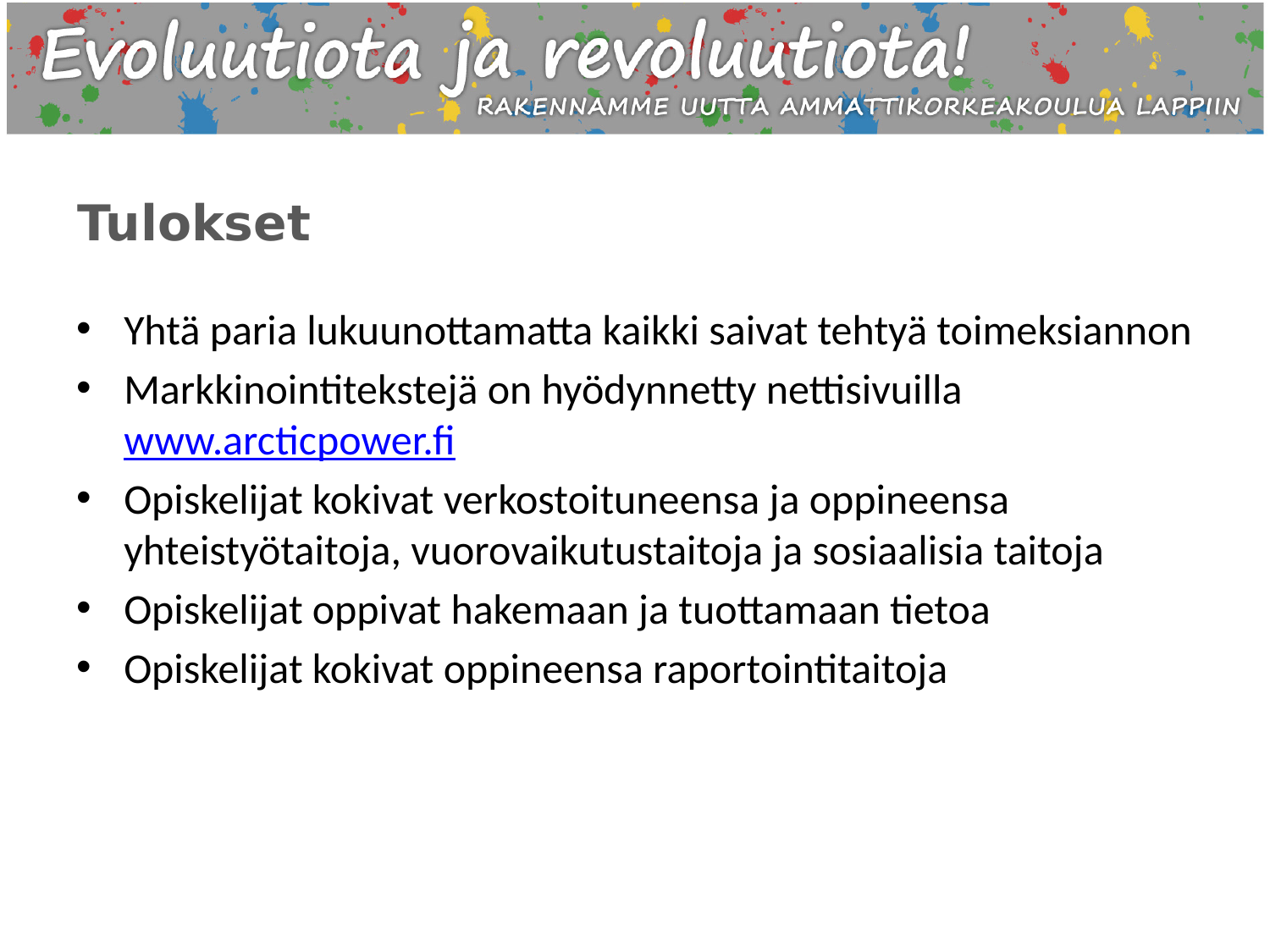

# Tulokset
Yhtä paria lukuunottamatta kaikki saivat tehtyä toimeksiannon
Markkinointitekstejä on hyödynnetty nettisivuilla www.arcticpower.fi
Opiskelijat kokivat verkostoituneensa ja oppineensa yhteistyötaitoja, vuorovaikutustaitoja ja sosiaalisia taitoja
Opiskelijat oppivat hakemaan ja tuottamaan tietoa
Opiskelijat kokivat oppineensa raportointitaitoja